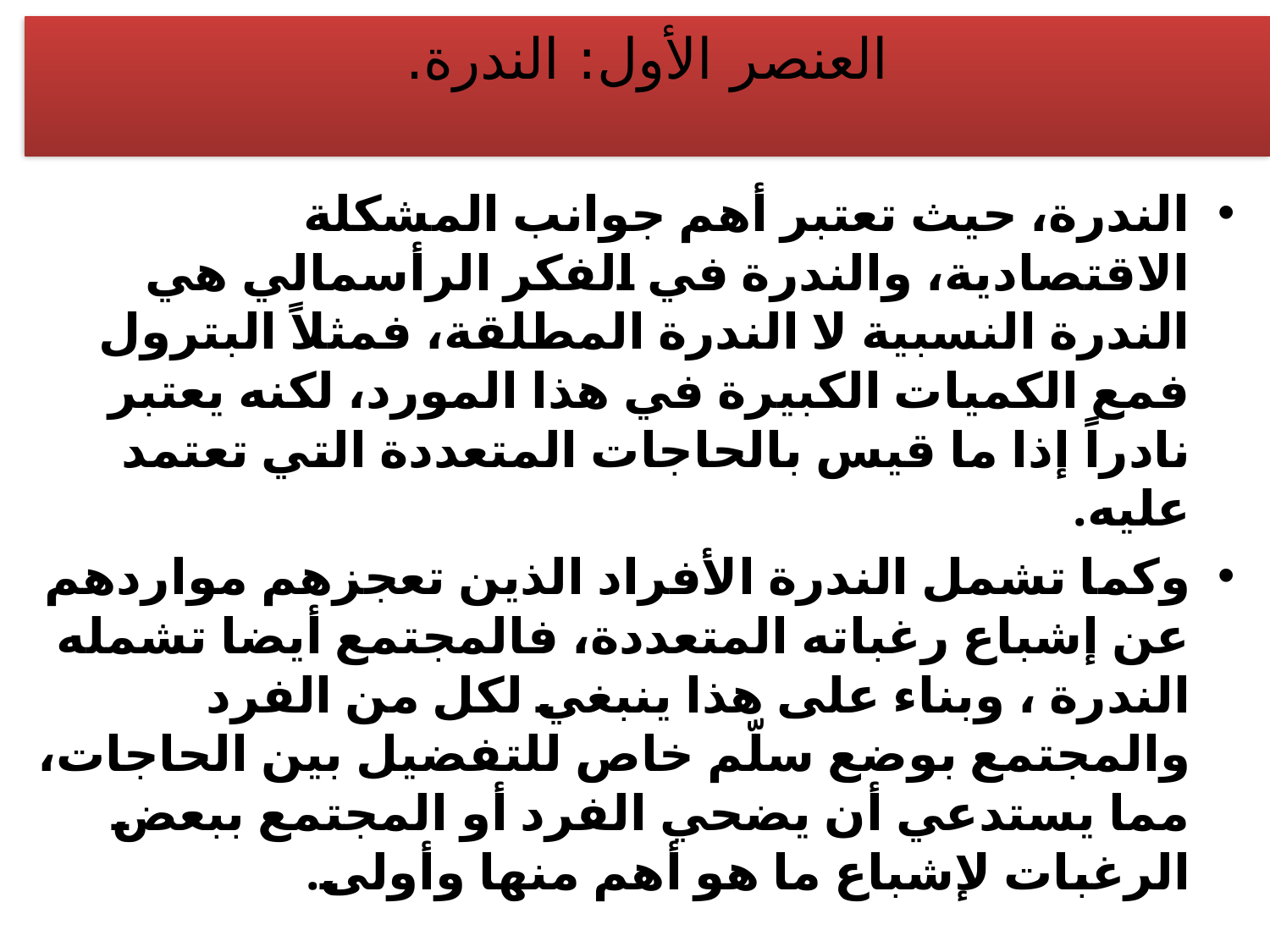

# العنصر الأول: الندرة.
الندرة، حيث تعتبر أهم جوانب المشكلة الاقتصادية، والندرة في الفكر الرأسمالي هي الندرة النسبية لا الندرة المطلقة، فمثلاً البترول فمع الكميات الكبيرة في هذا المورد، لكنه يعتبر نادراً إذا ما قيس بالحاجات المتعددة التي تعتمد عليه.
وكما تشمل الندرة الأفراد الذين تعجزهم مواردهم عن إشباع رغباته المتعددة، فالمجتمع أيضا تشمله الندرة ، وبناء على هذا ينبغي لكل من الفرد والمجتمع بوضع سلّم خاص للتفضيل بين الحاجات، مما يستدعي أن يضحي الفرد أو المجتمع ببعض الرغبات لإشباع ما هو أهم منها وأولى.